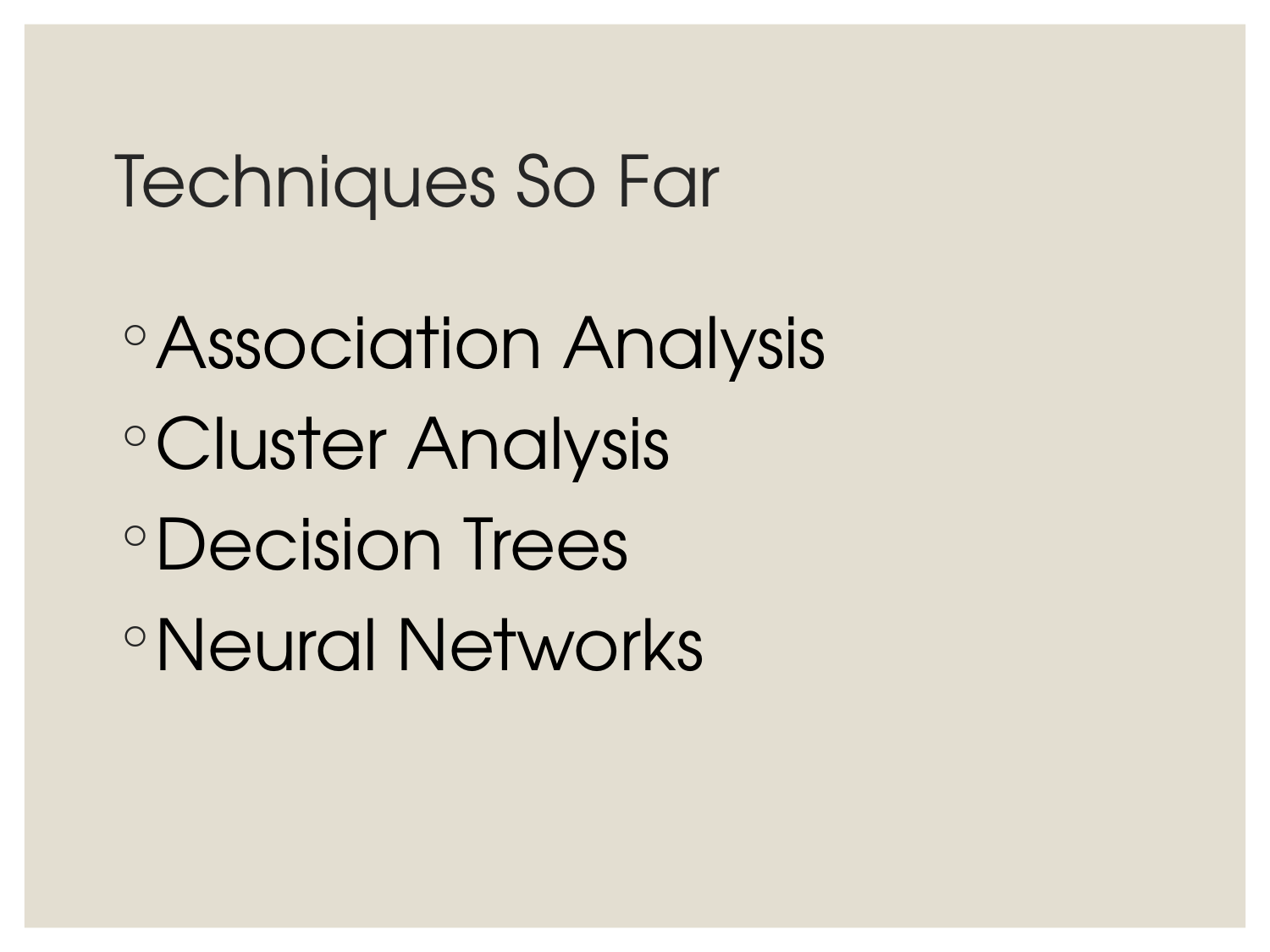

# Techniques So Far
Association Analysis
Cluster Analysis
Decision Trees
Neural Networks